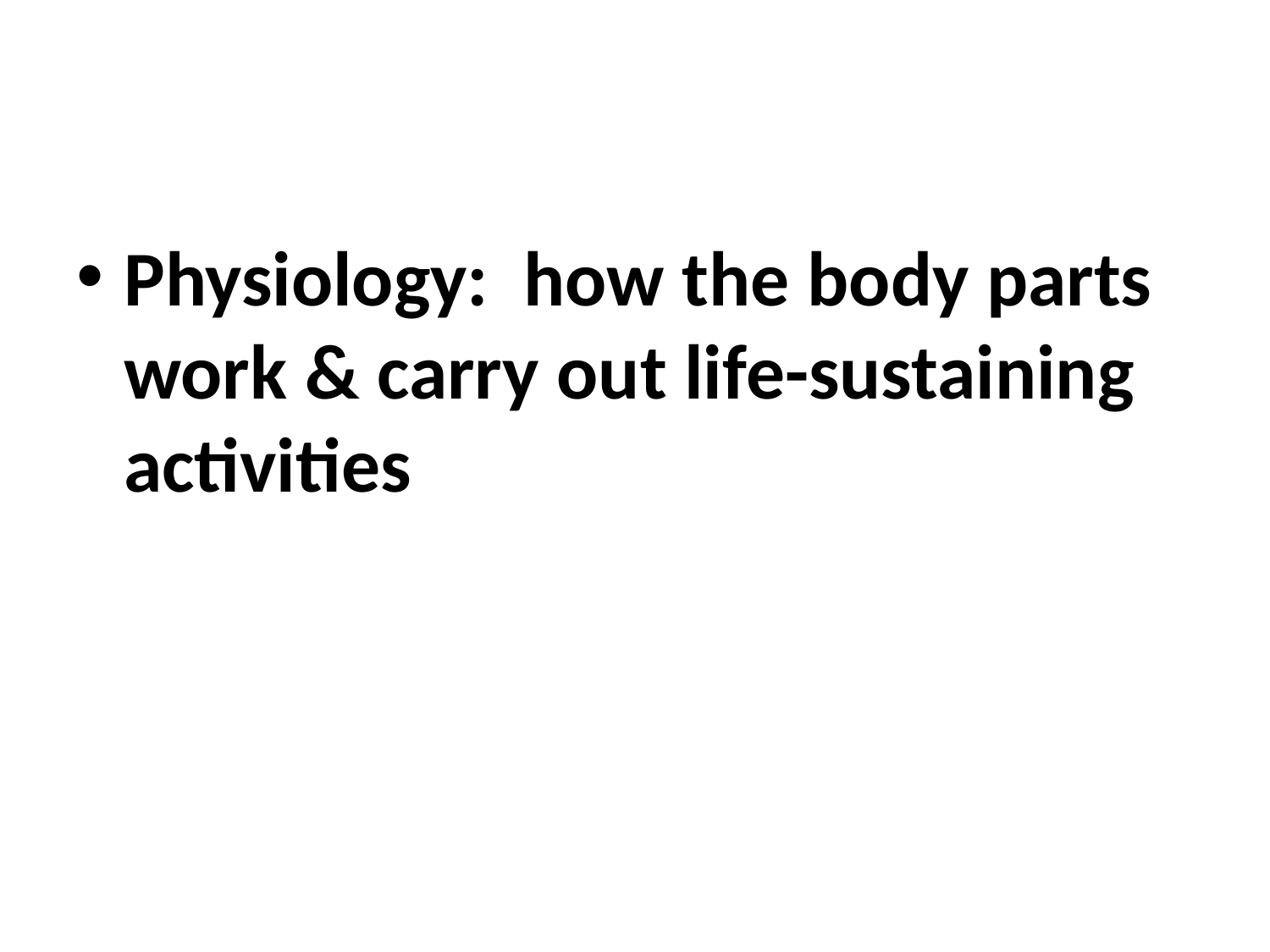

Physiology:  how the body parts work & carry out life-sustaining activities